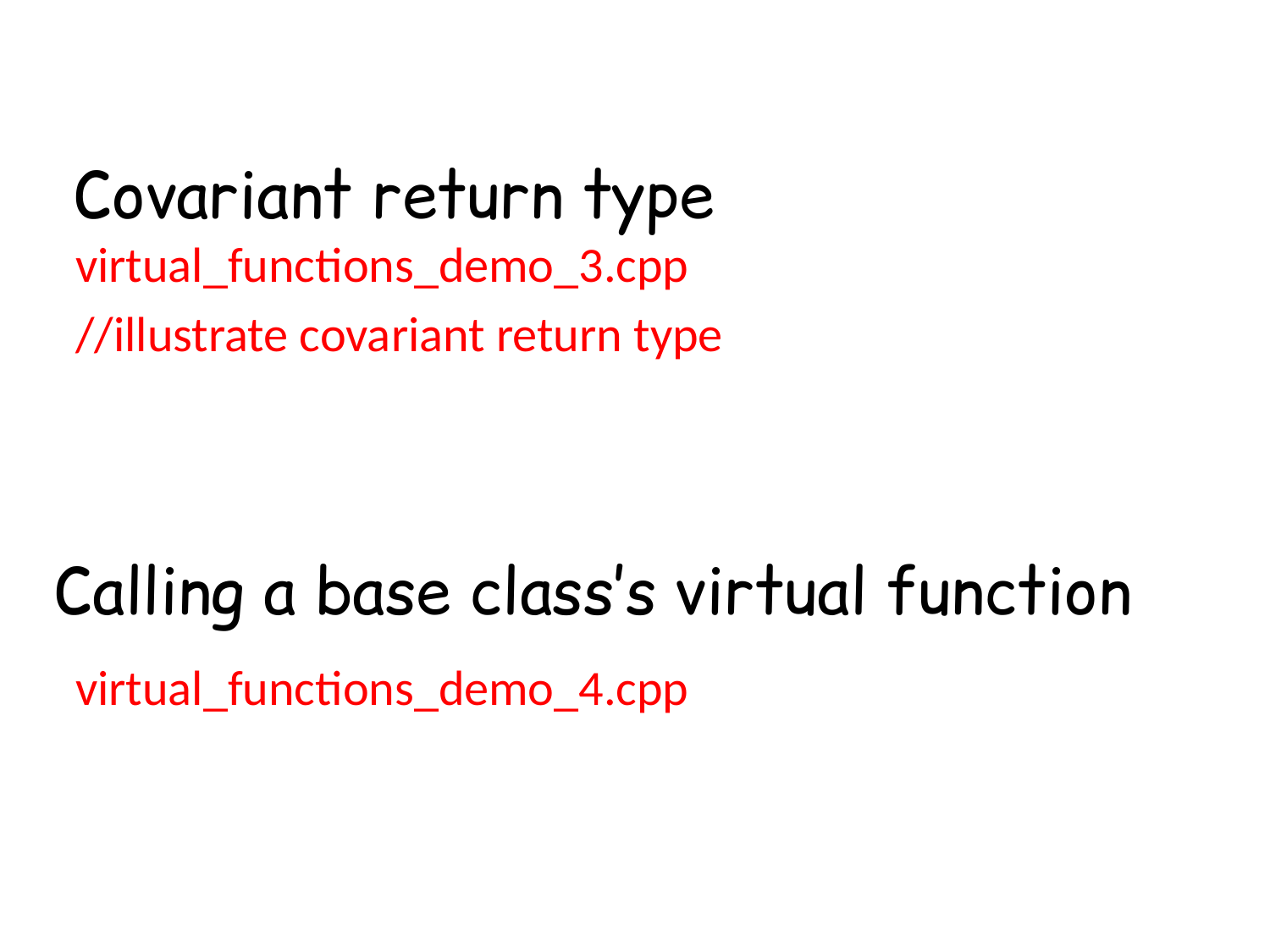

Covariant return type
virtual_functions_demo_3.cpp
//illustrate covariant return type
# Calling a base class’s virtual function
virtual_functions_demo_4.cpp